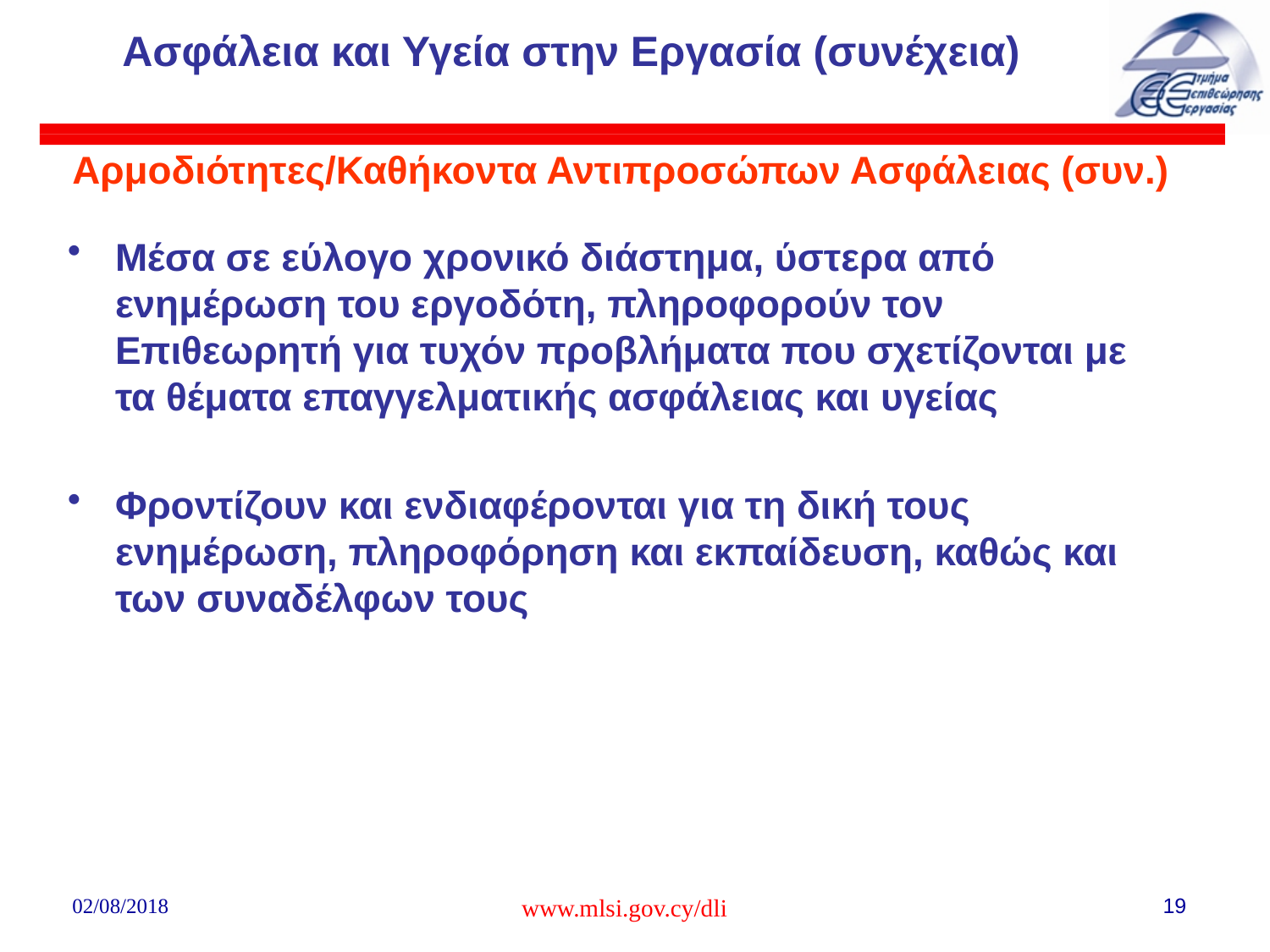

# Ασφάλεια και Υγεία στην Εργασία (συνέχεια)

Αρμοδιότητες/Καθήκοντα Αντιπροσώπων Ασφάλειας (συν.)

Μέσα σε εύλογο χρονικό διάστημα, ύστερα από ενημέρωση του εργοδότη, πληροφορούν τον Επιθεωρητή για τυχόν προβλήματα που σχετίζονται με τα θέματα επαγγελματικής ασφάλειας και υγείας

Φροντίζουν και ενδιαφέρονται για τη δική τους ενημέρωση, πληροφόρηση και εκπαίδευση, καθώς και των συναδέλφων τους
02/08/2018
www.mlsi.gov.cy/dli
19